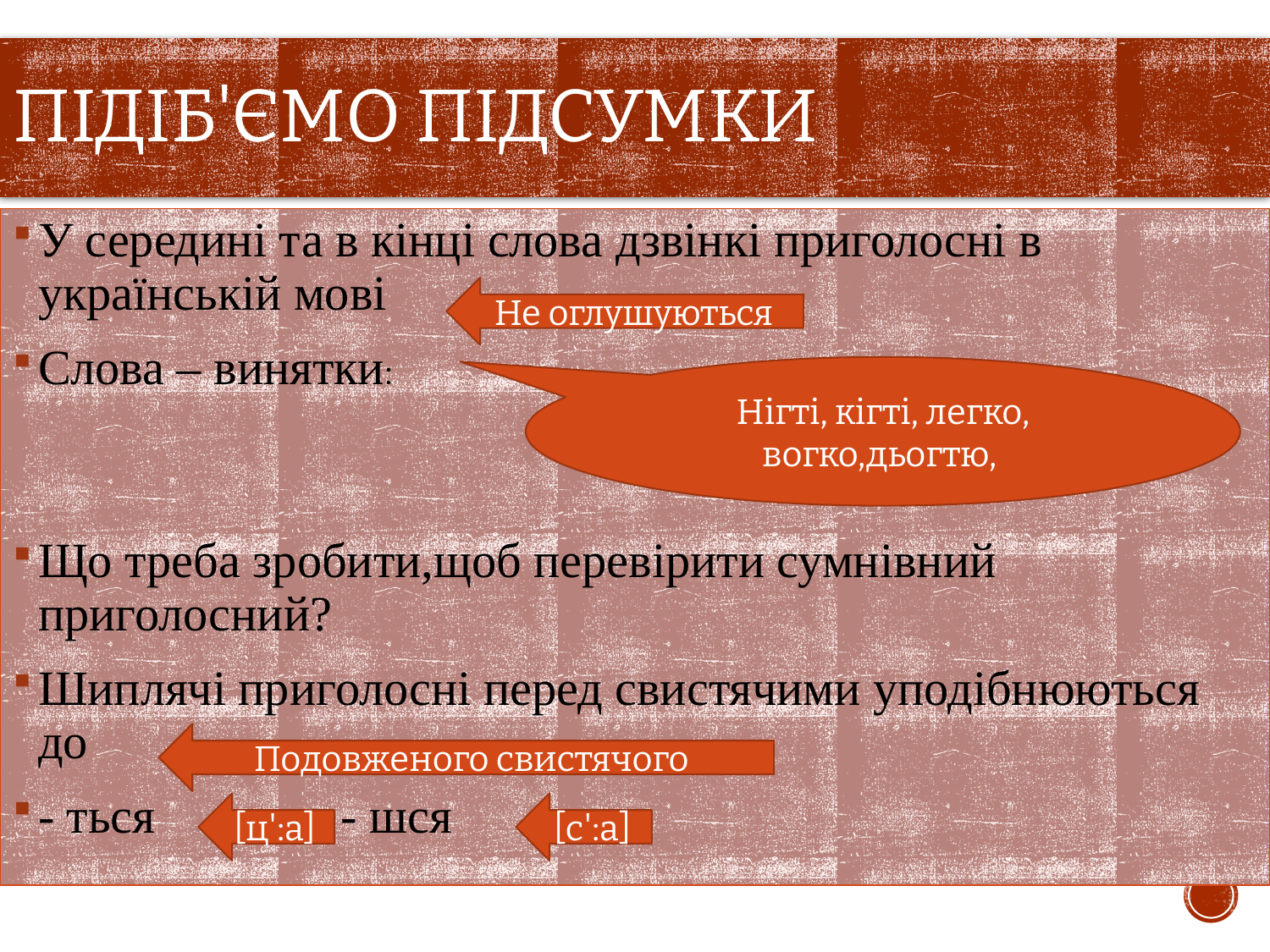

# Підіб'ємо підсумки
У середині та в кінці слова дзвінкі приголосні в українській мові
Слова – винятки:

Що треба зробити,щоб перевірити сумнівний приголосний?
Шиплячі приголосні перед свистячими уподібнюються до
- ться             ; - шся

Не оглушуються
Нігті, кігті, легко, вогко,дьогтю,
Подовженого свистячого
[ц':а]
[с':а]